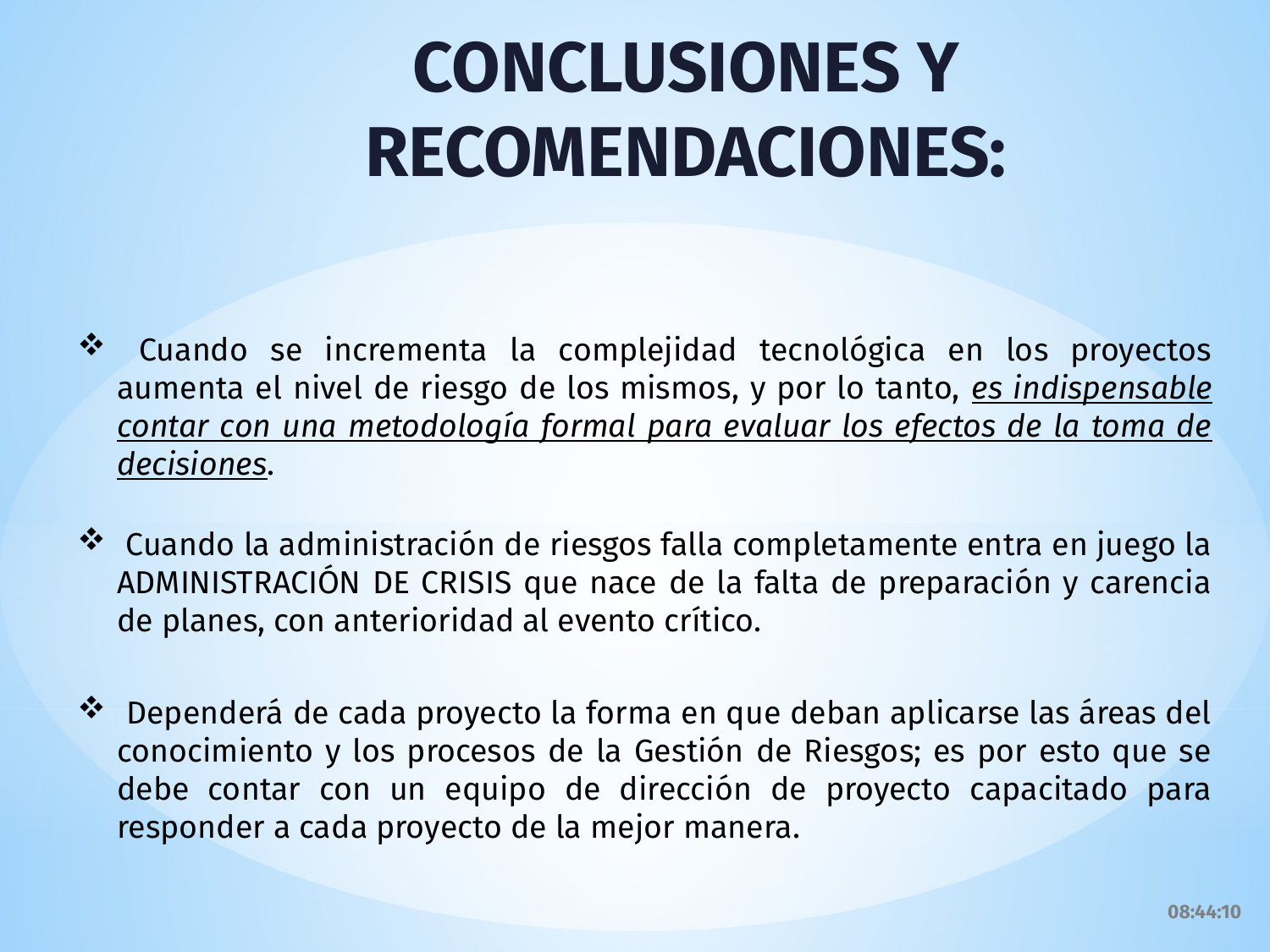

CONCLUSIONES Y RECOMENDACIONES:
 Cuando se incrementa la complejidad tecnológica en los proyectos aumenta el nivel de riesgo de los mismos, y por lo tanto, es indispensable contar con una metodología formal para evaluar los efectos de la toma de decisiones.
 Cuando la administración de riesgos falla completamente entra en juego la ADMINISTRACIÓN DE CRISIS que nace de la falta de preparación y carencia de planes, con anterioridad al evento crítico.
 Dependerá de cada proyecto la forma en que deban aplicarse las áreas del conocimiento y los procesos de la Gestión de Riesgos; es por esto que se debe contar con un equipo de dirección de proyecto capacitado para responder a cada proyecto de la mejor manera.
08:44:10